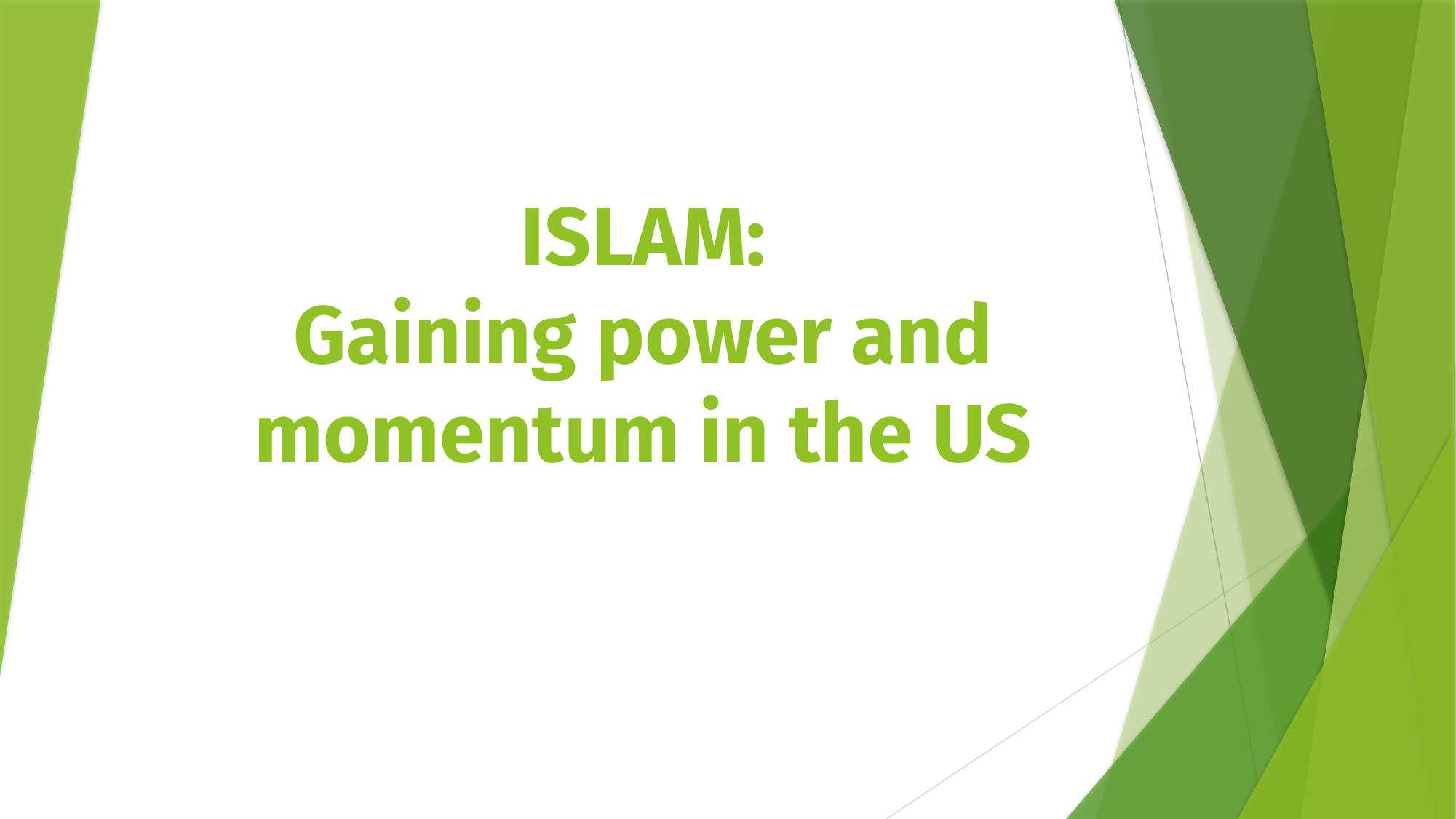

# ISLAM: Gaining power and momentum in the US